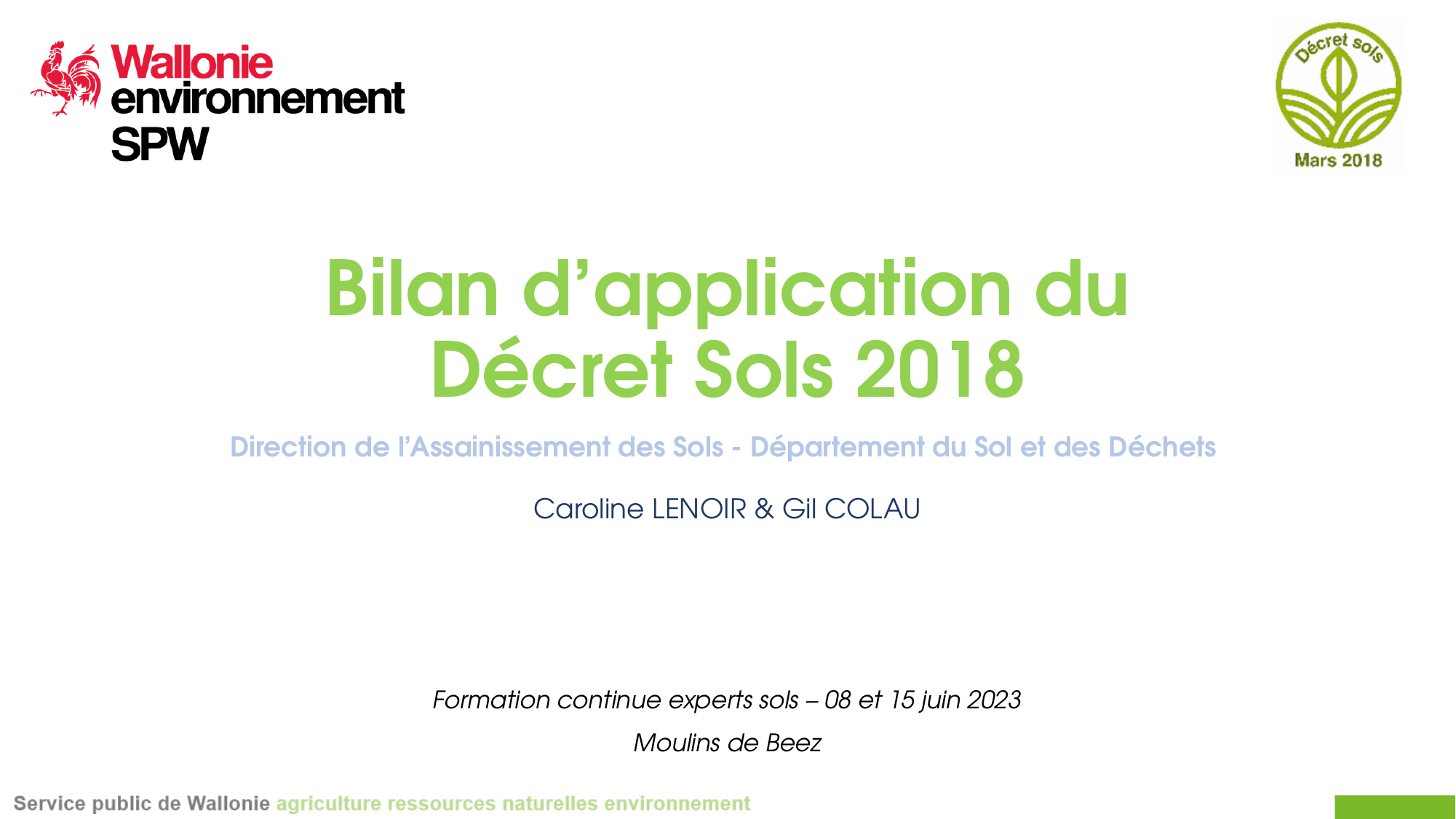

# Bilan d’application du Décret Sols 2018
Direction de l’Assainissement des Sols - Département du Sol et des Déchets

Caroline LENOIR & Gil COLAU
Formation continue experts sols – 08 et 15 juin 2023
Moulins de Beez